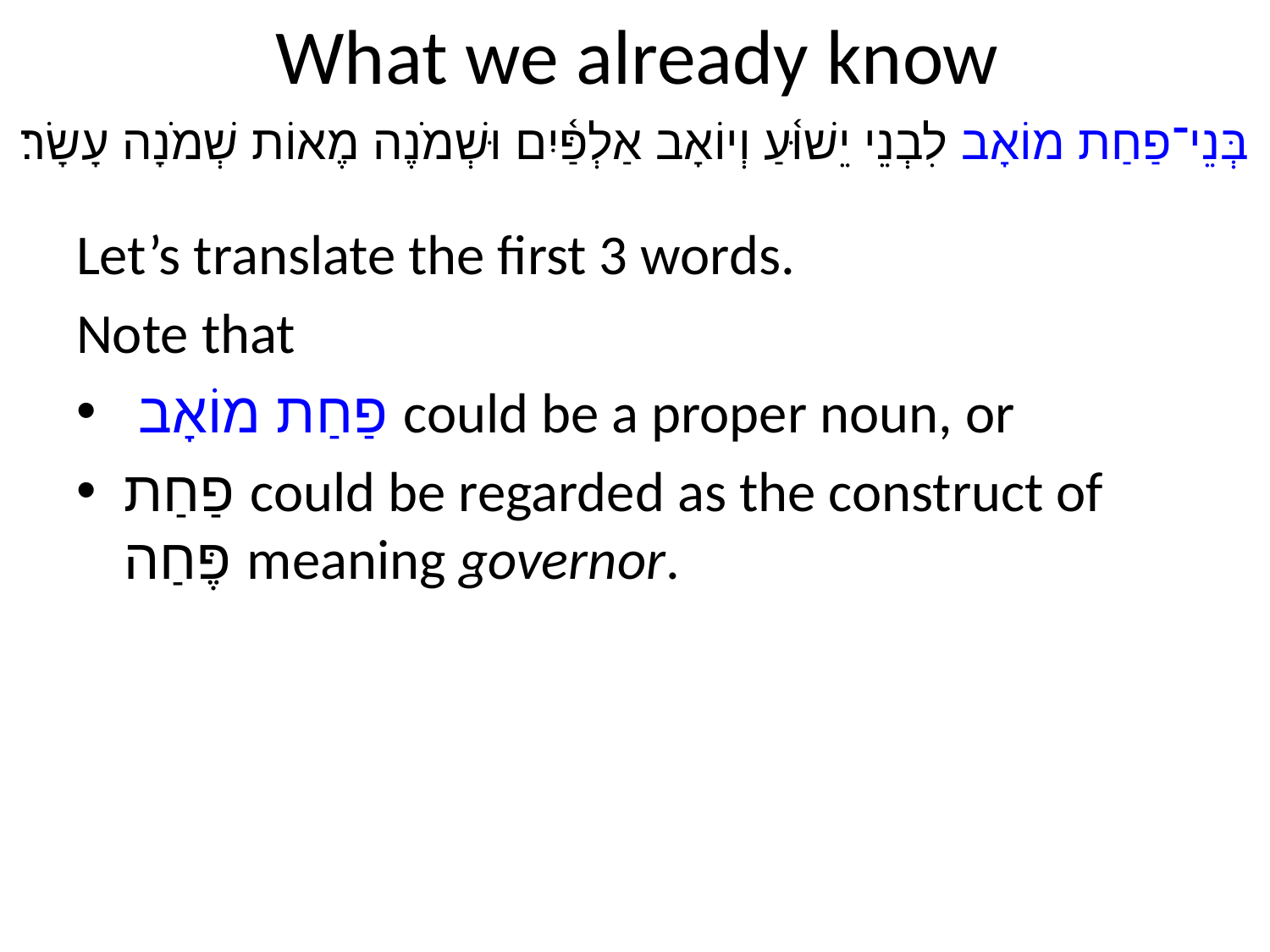

# What we already know
בְּנֵי־פַחַת מוֹאָב לִבְנֵי יֵשׁוּ֫עַ וְיוֹאָב אַלְפַּ֫יִם וּשְׁמֹנֶה מֶאוֹת שְׁמֹנָה עָשָׂר׃
Let’s translate the first 3 words.
Note that
 פַחַת מוֹאָב could be a proper noun, or
פַחַת could be regarded as the construct of פֶּחַה meaning governor.